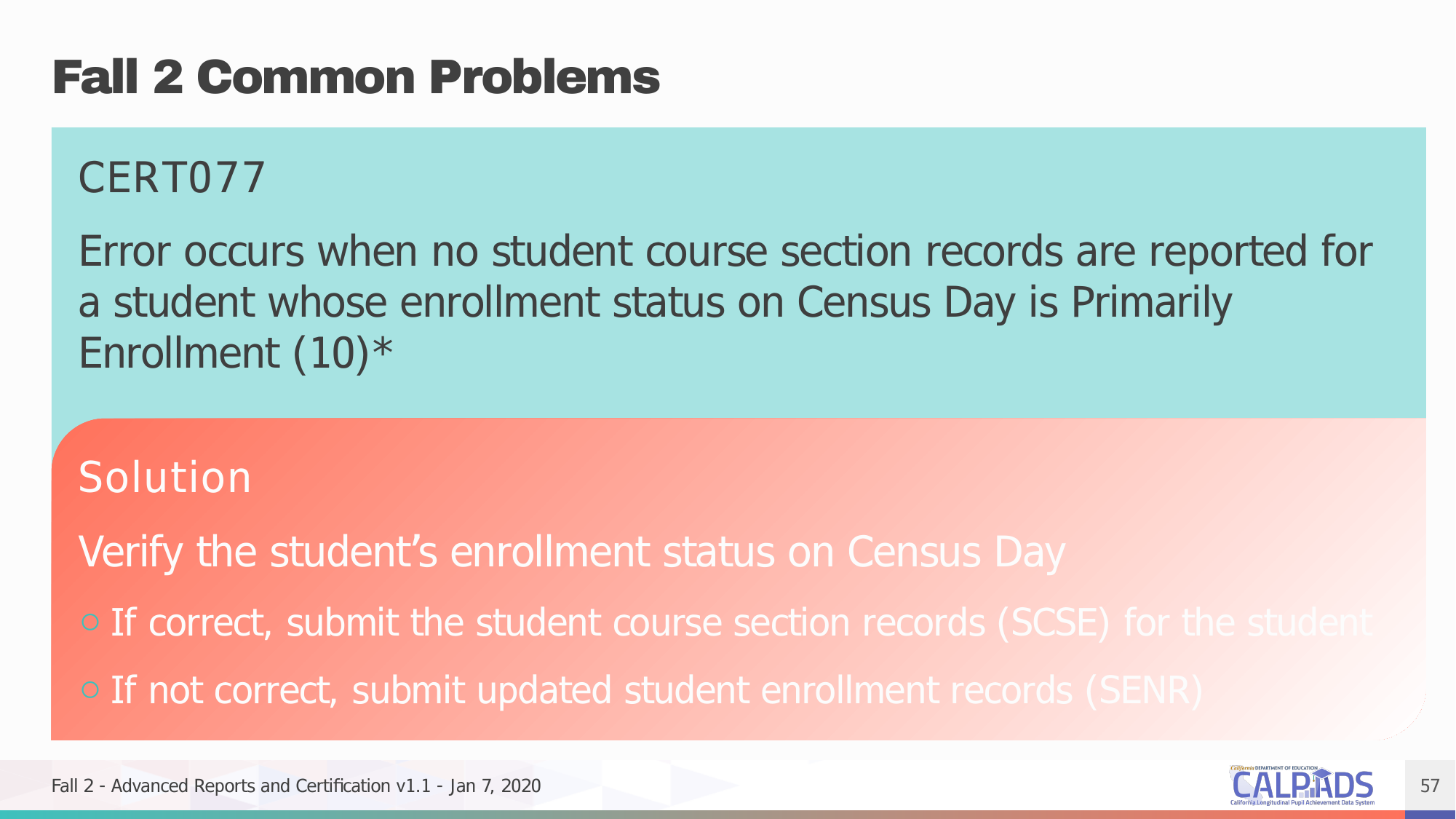

# Fall 2 Common Problems
CERT077
Error occurs when no student course section records are reported for a student whose enrollment status on Census Day is Primarily Enrollment (10)*
Solution
Verify the student’s enrollment status on Census Day
If correct, submit the student course section records (SCSE) for the student
If not correct, submit updated student enrollment records (SENR)
Fall 2 - Advanced Reports and Certification v1.1 - Jan 7, 2020
57